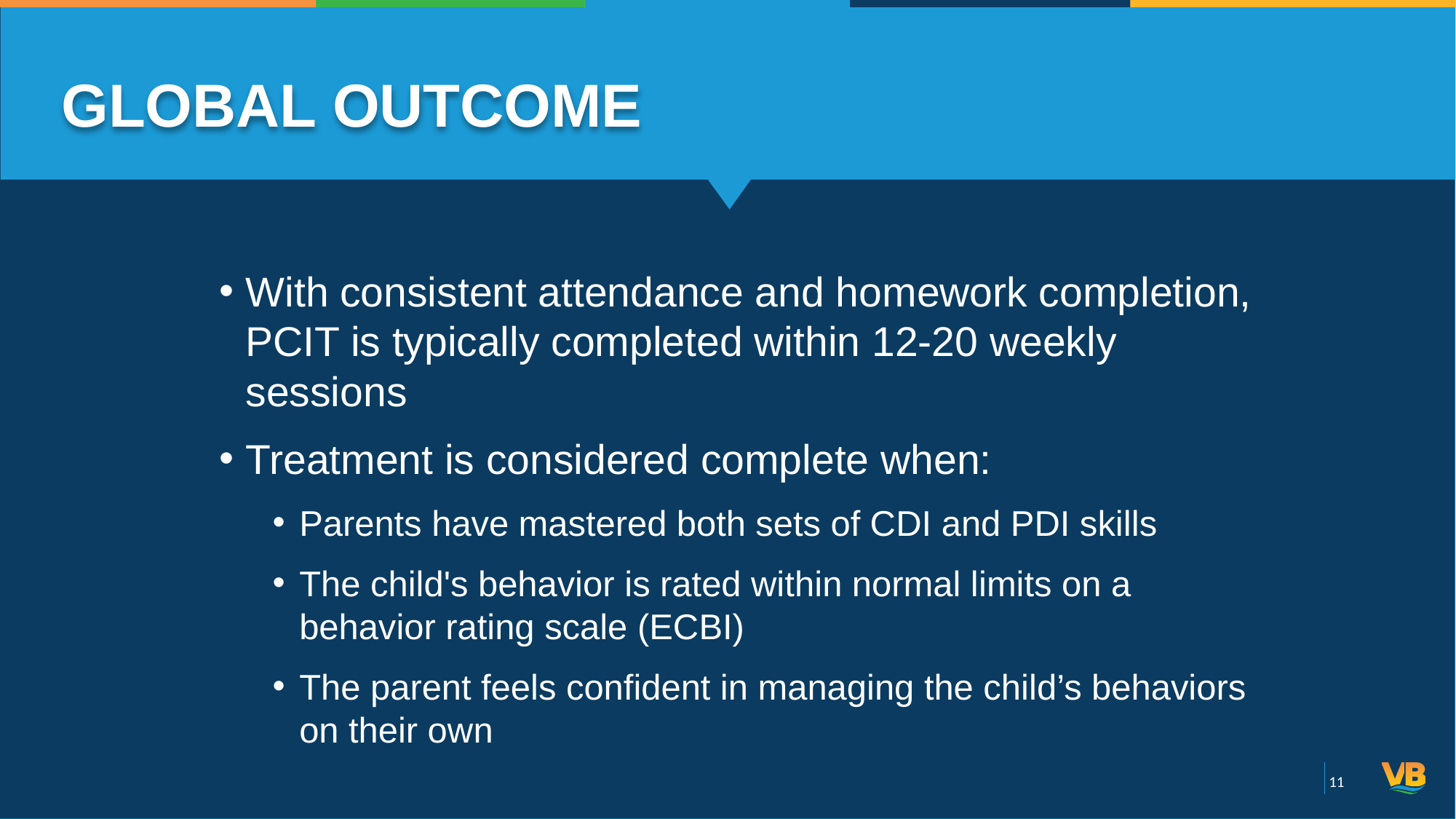

Global outcome

With consistent attendance and homework completion, PCIT is typically completed within 12-20 weekly sessions
Treatment is considered complete when:
Parents have mastered both sets of CDI and PDI skills
The child's behavior is rated within normal limits on a behavior rating scale (ECBI)
The parent feels confident in managing the child’s behaviors on their own

11